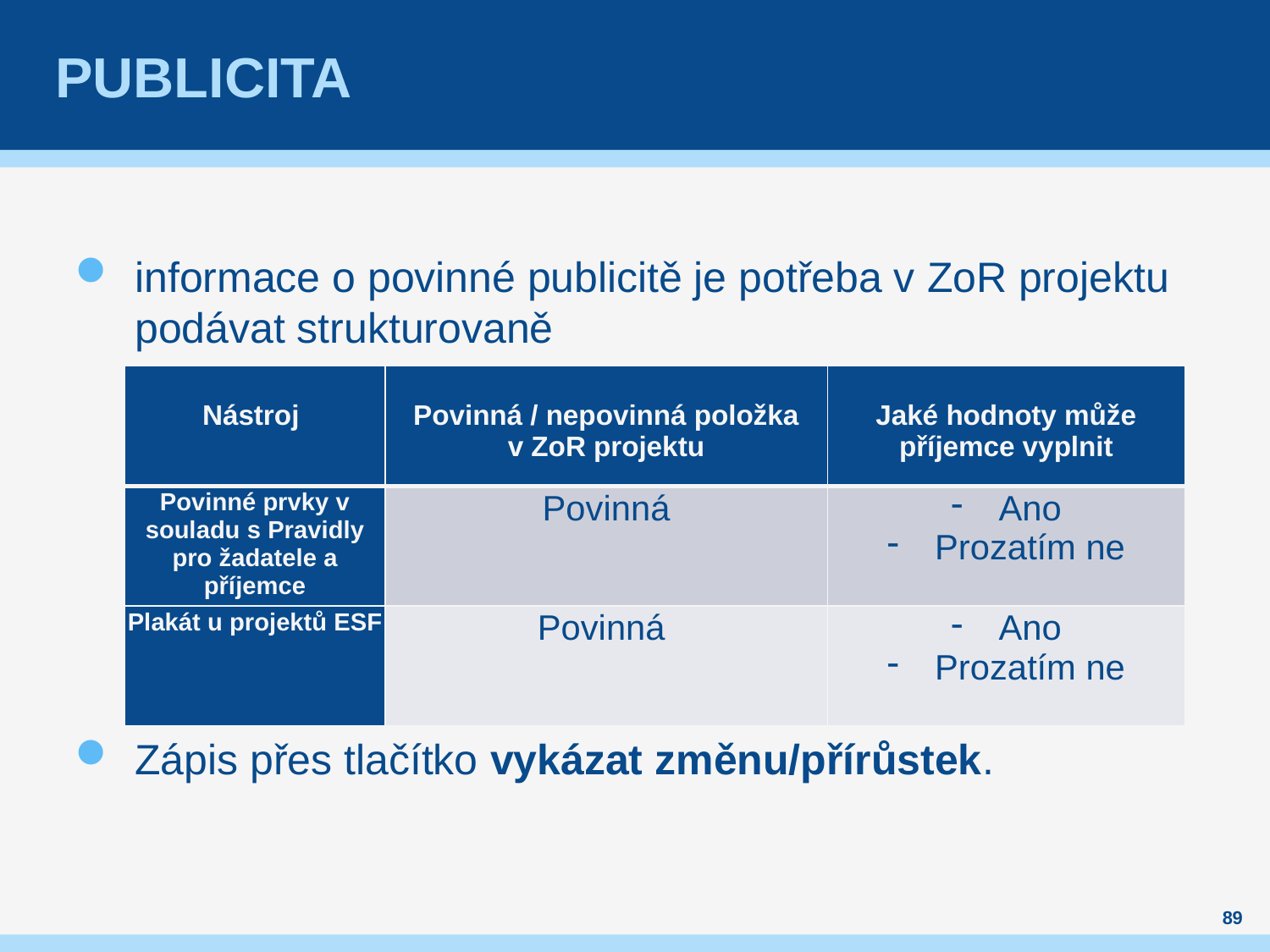

# publicita
informace o povinné publicitě je potřeba v ZoR projektu podávat strukturovaně

Zápis přes tlačítko vykázat změnu/přírůstek.
| Nástroj | Povinná / nepovinná položka v ZoR projektu | Jaké hodnoty může příjemce vyplnit |
| --- | --- | --- |
| Povinné prvky v souladu s Pravidly pro žadatele a příjemce | Povinná | Ano Prozatím ne |
| Plakát u projektů ESF | Povinná | Ano Prozatím ne |
89